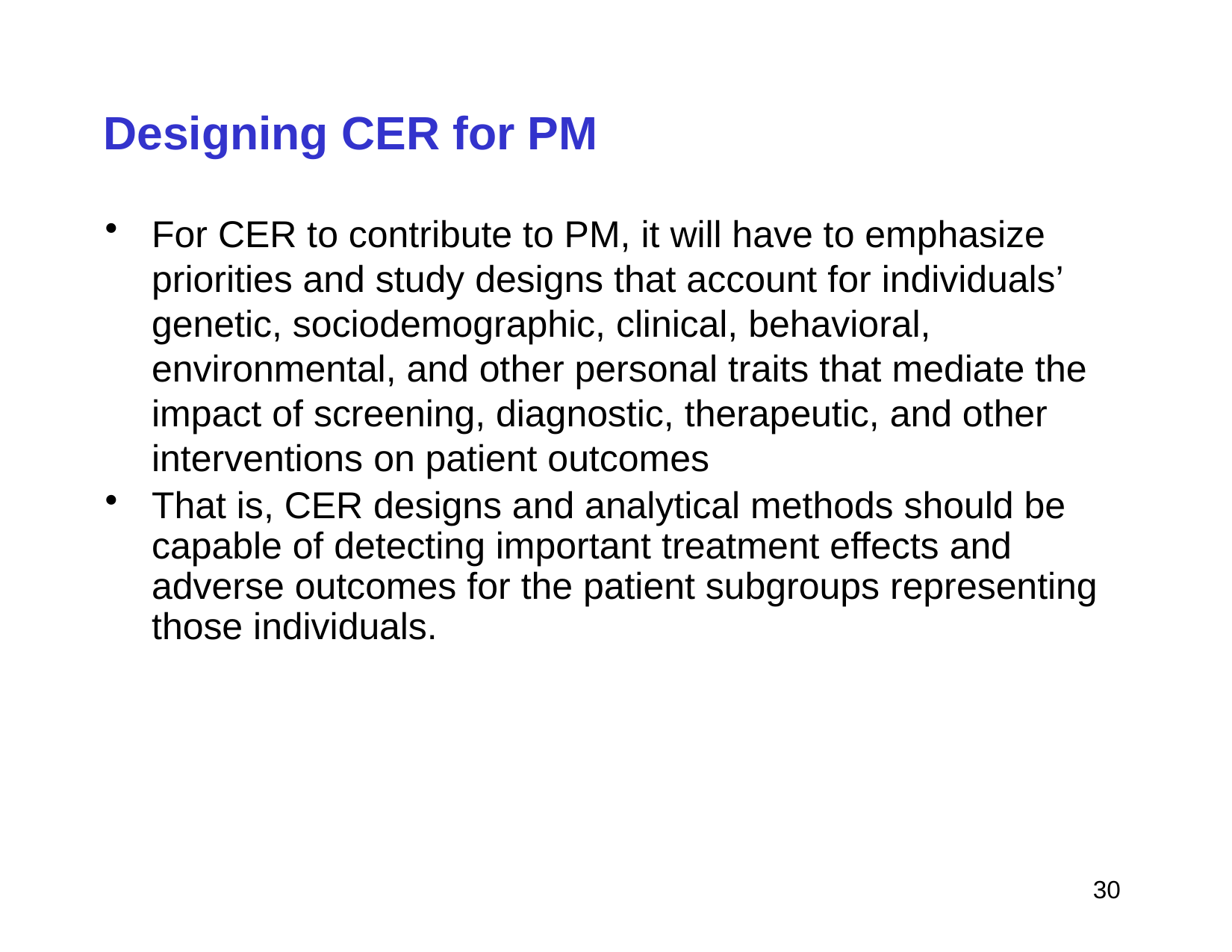

# Designing CER for PM
For CER to contribute to PM, it will have to emphasize priorities and study designs that account for individuals’ genetic, sociodemographic, clinical, behavioral, environmental, and other personal traits that mediate the impact of screening, diagnostic, therapeutic, and other interventions on patient outcomes
That is, CER designs and analytical methods should be capable of detecting important treatment effects and adverse outcomes for the patient subgroups representing those individuals.
 30